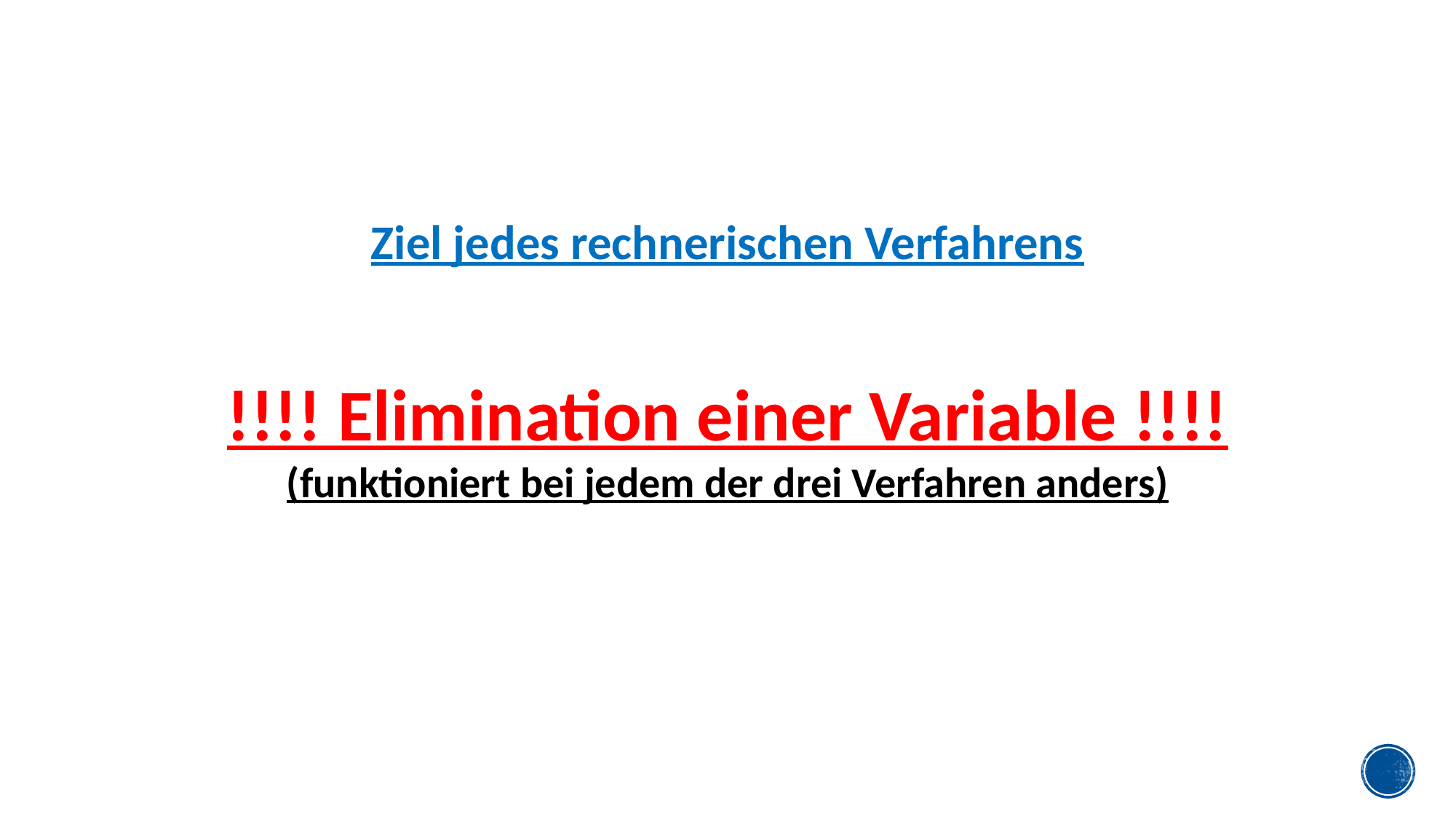

Ziel jedes rechnerischen Verfahrens
!!!! Elimination einer Variable !!!!
(funktioniert bei jedem der drei Verfahren anders)